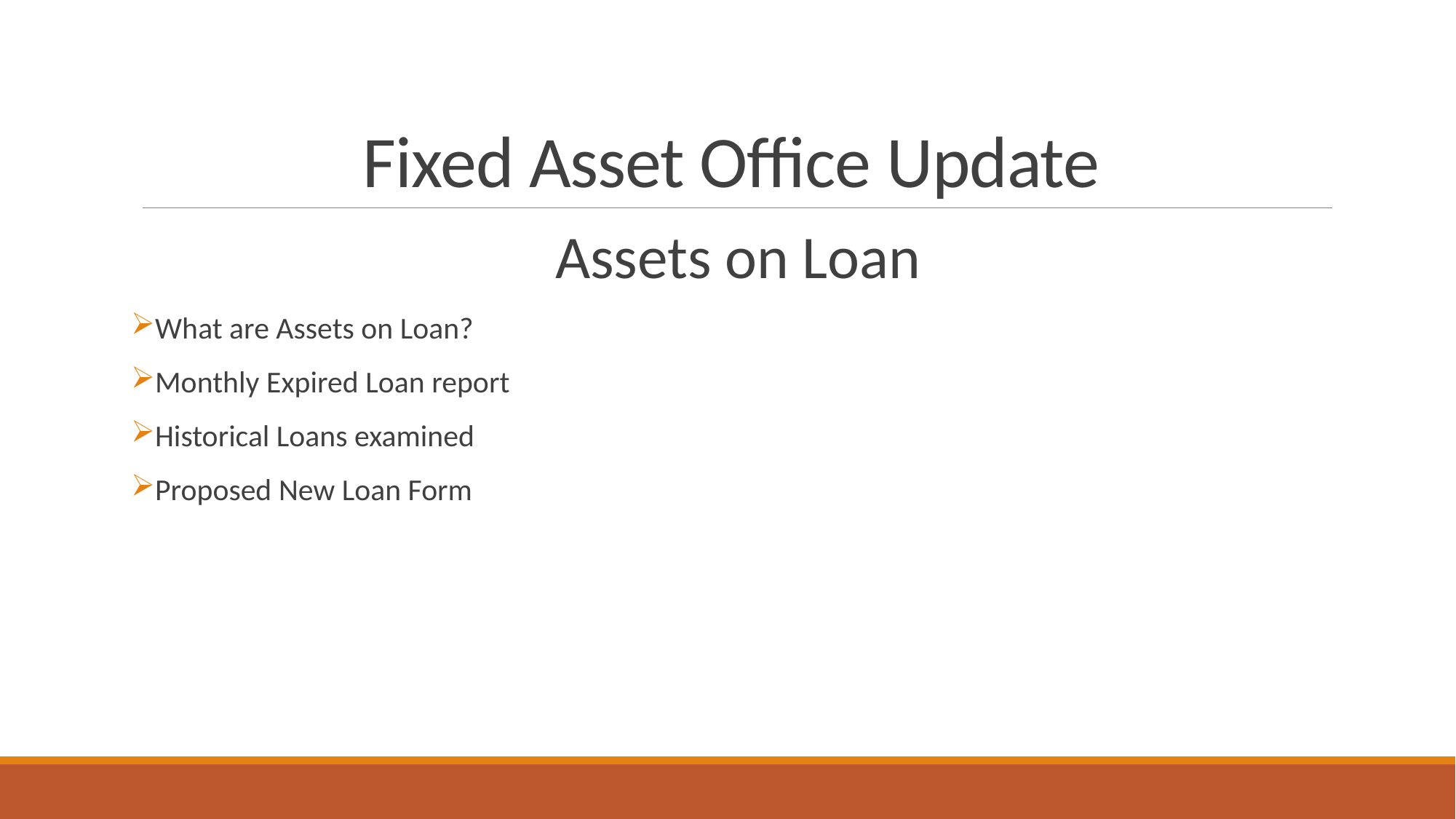

# Fixed Asset Office Update
  Assets on Loan
What are Assets on Loan?
Monthly Expired Loan report
Historical Loans examined
Proposed New Loan Form